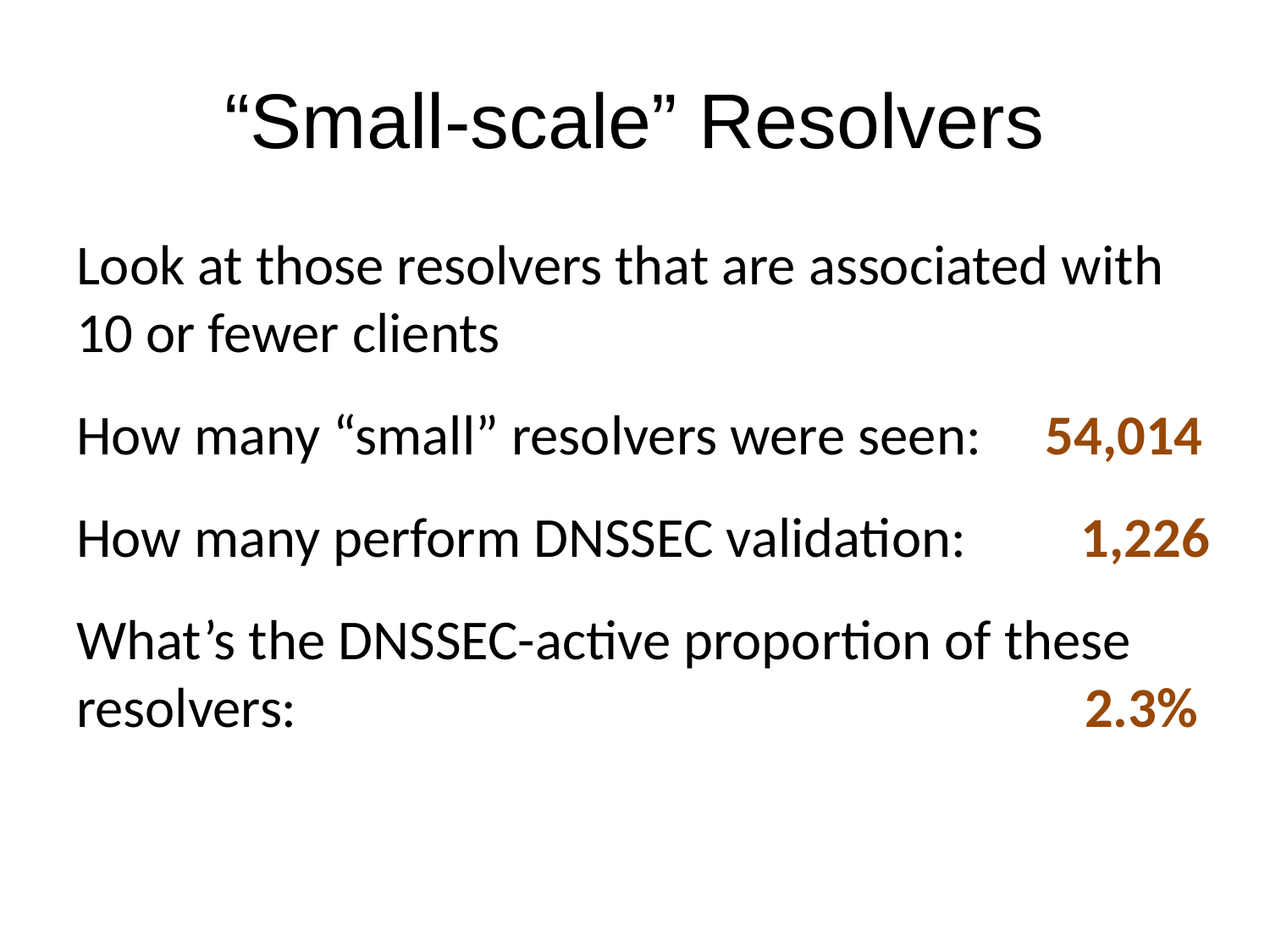

# “Small-scale” Resolvers
Look at those resolvers that are associated with 10 or fewer clients
How many “small” resolvers were seen:     54,014
How many perform DNSSEC validation:         1,226
What’s the DNSSEC-active proportion of these resolvers:                                                              2.3%